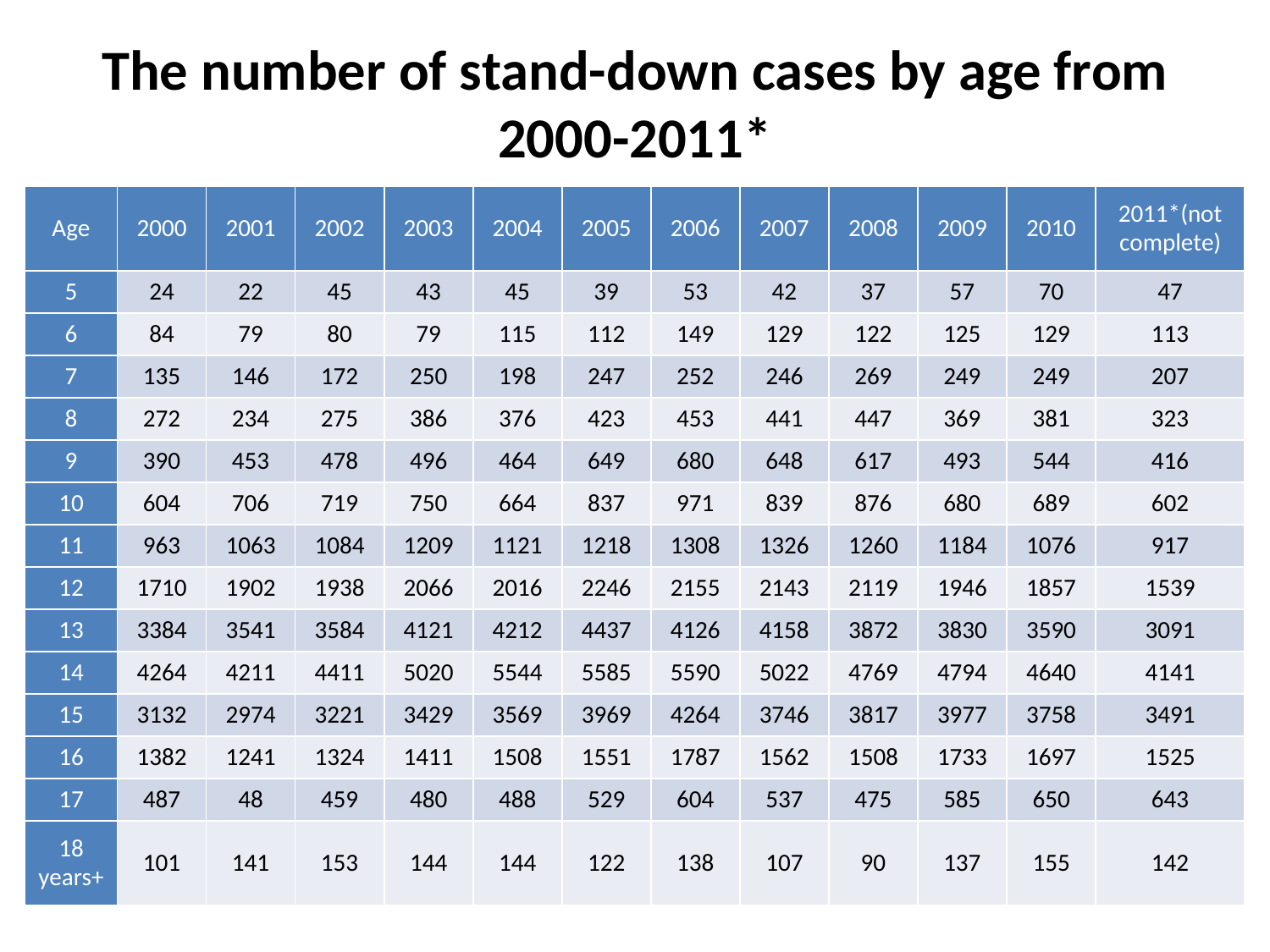

# The number of stand-down cases by age from 2000-2011*
| Age | 2000 | 2001 | 2002 | 2003 | 2004 | 2005 | 2006 | 2007 | 2008 | 2009 | 2010 | 2011\*(not complete) |
| --- | --- | --- | --- | --- | --- | --- | --- | --- | --- | --- | --- | --- |
| 5 | 24 | 22 | 45 | 43 | 45 | 39 | 53 | 42 | 37 | 57 | 70 | 47 |
| 6 | 84 | 79 | 80 | 79 | 115 | 112 | 149 | 129 | 122 | 125 | 129 | 113 |
| 7 | 135 | 146 | 172 | 250 | 198 | 247 | 252 | 246 | 269 | 249 | 249 | 207 |
| 8 | 272 | 234 | 275 | 386 | 376 | 423 | 453 | 441 | 447 | 369 | 381 | 323 |
| 9 | 390 | 453 | 478 | 496 | 464 | 649 | 680 | 648 | 617 | 493 | 544 | 416 |
| 10 | 604 | 706 | 719 | 750 | 664 | 837 | 971 | 839 | 876 | 680 | 689 | 602 |
| 11 | 963 | 1063 | 1084 | 1209 | 1121 | 1218 | 1308 | 1326 | 1260 | 1184 | 1076 | 917 |
| 12 | 1710 | 1902 | 1938 | 2066 | 2016 | 2246 | 2155 | 2143 | 2119 | 1946 | 1857 | 1539 |
| 13 | 3384 | 3541 | 3584 | 4121 | 4212 | 4437 | 4126 | 4158 | 3872 | 3830 | 3590 | 3091 |
| 14 | 4264 | 4211 | 4411 | 5020 | 5544 | 5585 | 5590 | 5022 | 4769 | 4794 | 4640 | 4141 |
| 15 | 3132 | 2974 | 3221 | 3429 | 3569 | 3969 | 4264 | 3746 | 3817 | 3977 | 3758 | 3491 |
| 16 | 1382 | 1241 | 1324 | 1411 | 1508 | 1551 | 1787 | 1562 | 1508 | 1733 | 1697 | 1525 |
| 17 | 487 | 48 | 459 | 480 | 488 | 529 | 604 | 537 | 475 | 585 | 650 | 643 |
| 18 years+ | 101 | 141 | 153 | 144 | 144 | 122 | 138 | 107 | 90 | 137 | 155 | 142 |